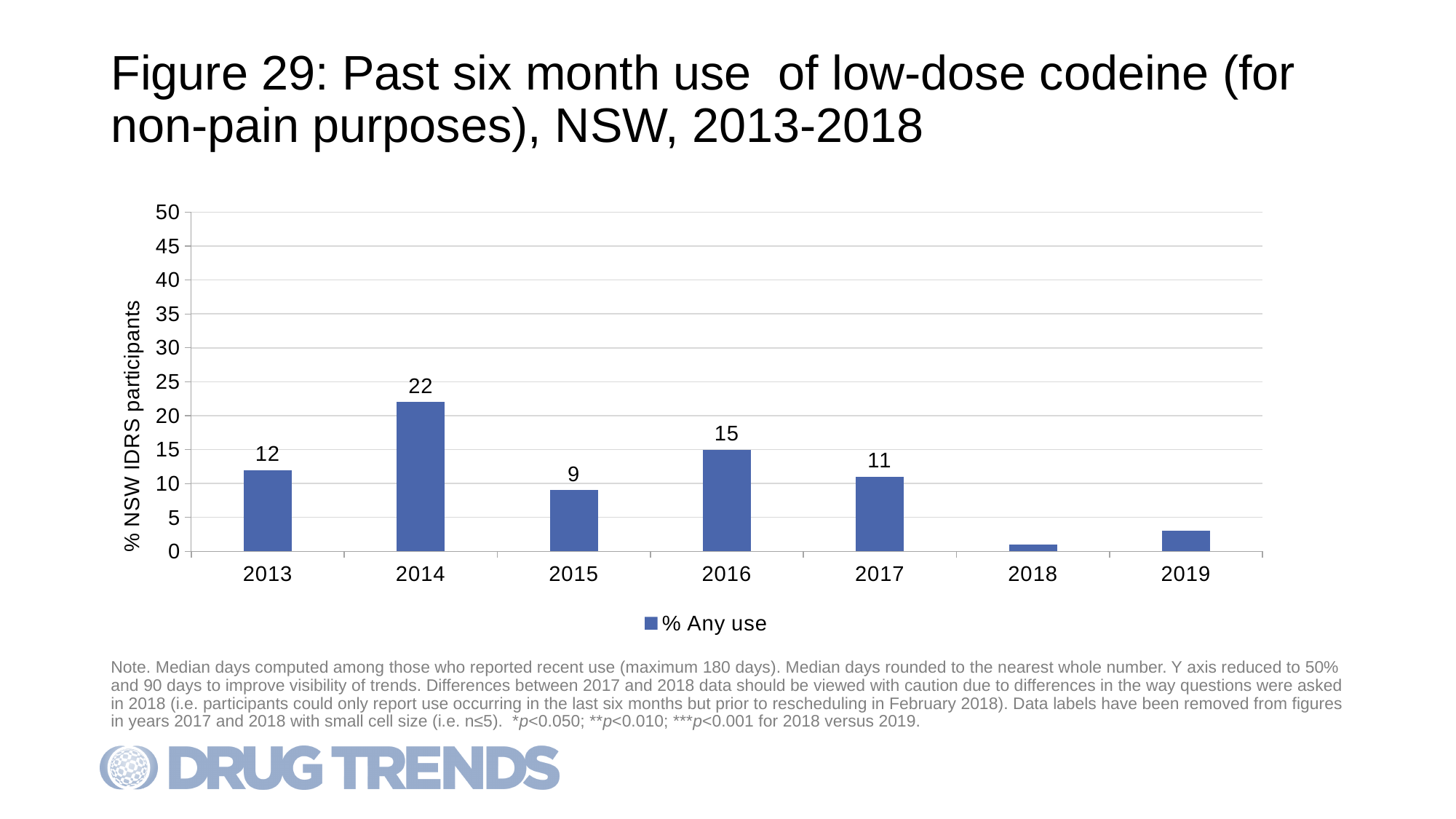

# Figure 29: Past six month use  of low-dose codeine (for non-pain purposes), NSW, 2013-2018

### Chart

| Category | % Any use |
|---|---|
| 2013 | 12.0 |
| 2014 | 22.0 |
| 2015 | 9.0 |
| 2016 | 15.0 |
| 2017 | 11.0 |
| 2018 | 1.0 |
| 2019 | 3.0 |
Note. Median days computed among those who reported recent use (maximum 180 days). Median days rounded to the nearest whole number. Y axis reduced to 50% and 90 days to improve visibility of trends. Differences between 2017 and 2018 data should be viewed with caution due to differences in the way questions were asked in 2018 (i.e. participants could only report use occurring in the last six months but prior to rescheduling in February 2018). Data labels have been removed from figures in years 2017 and 2018 with small cell size (i.e. n≤5).  *p<0.050; **p<0.010; ***p<0.001 for 2018 versus 2019.